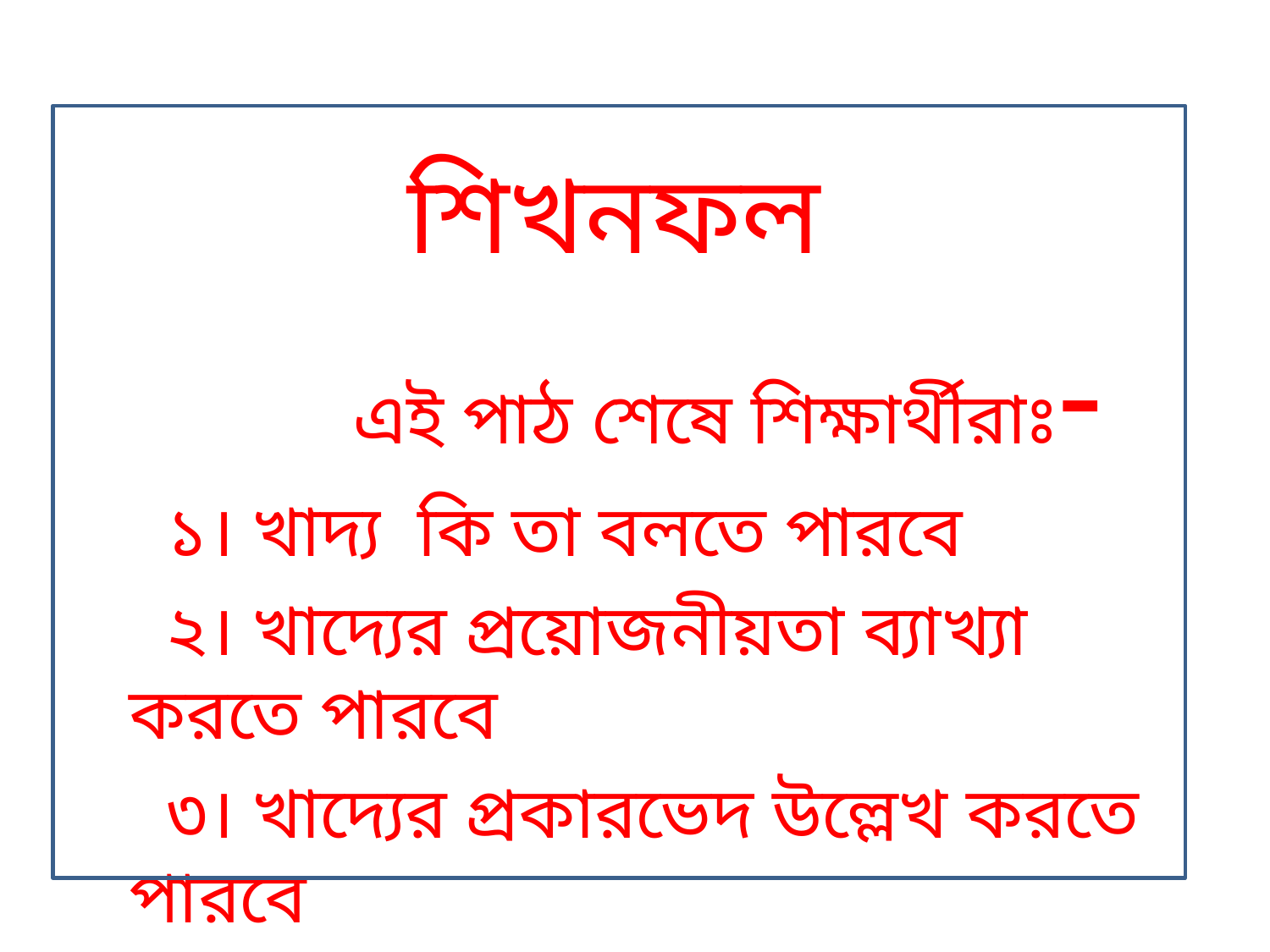

# শিখনফল
               এই পাঠ শেষে শিক্ষার্থীরাঃ-
  ১। খাদ্য  কি তা বলতে পারবে
  ২। খাদ্যের প্রয়োজনীয়তা ব্যাখ্যা করতে পারবে
  ৩। খাদ্যের প্রকারভেদ উল্লেখ করতে পারবে